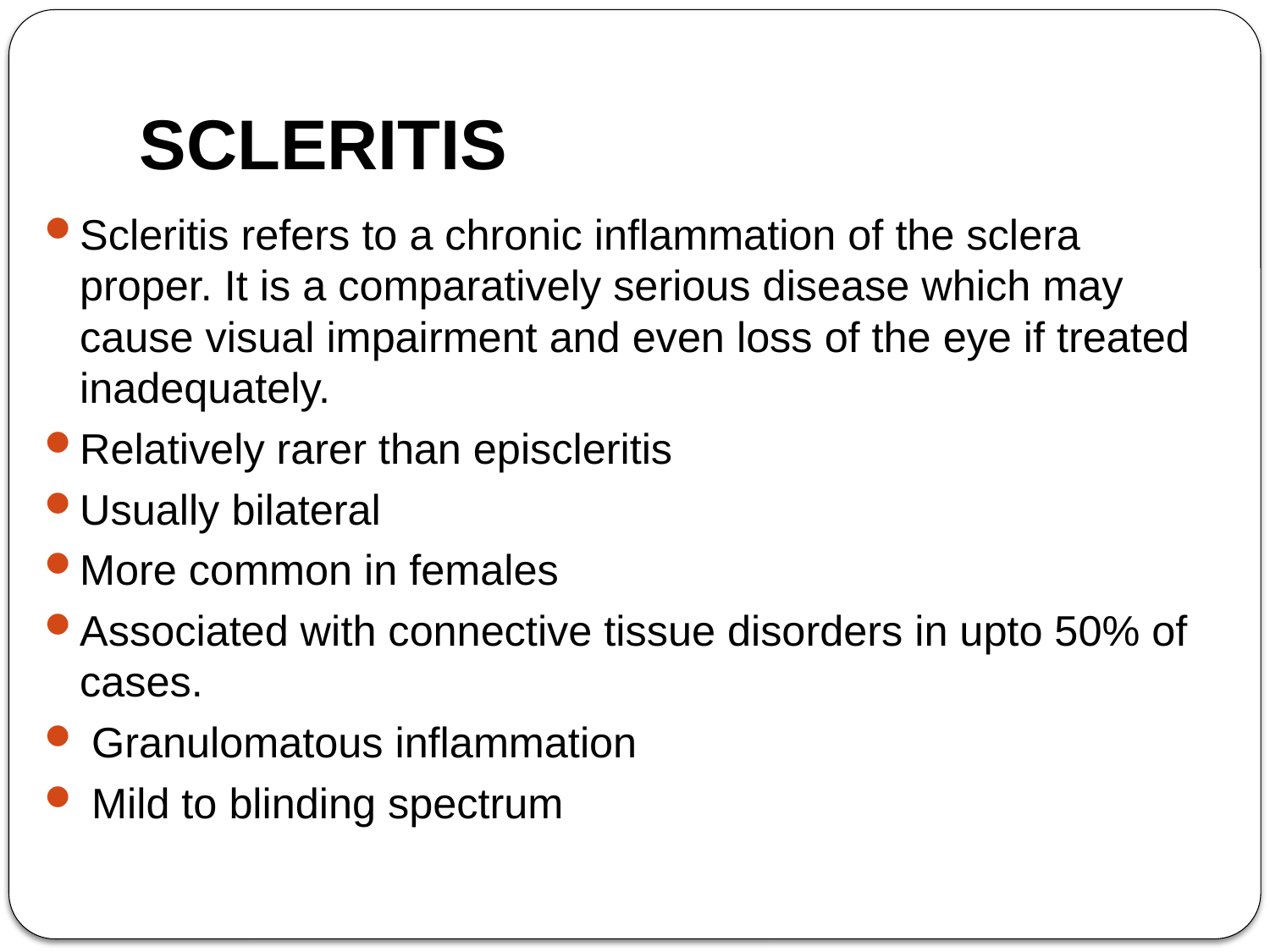

# SCLERITIS
Scleritis refers to a chronic inflammation of the sclera proper. It is a comparatively serious disease which may cause visual impairment and even loss of the eye if treated inadequately.
Relatively rarer than episcleritis
Usually bilateral
More common in females
Associated with connective tissue disorders in upto 50% of cases.
 Granulomatous inflammation
 Mild to blinding spectrum